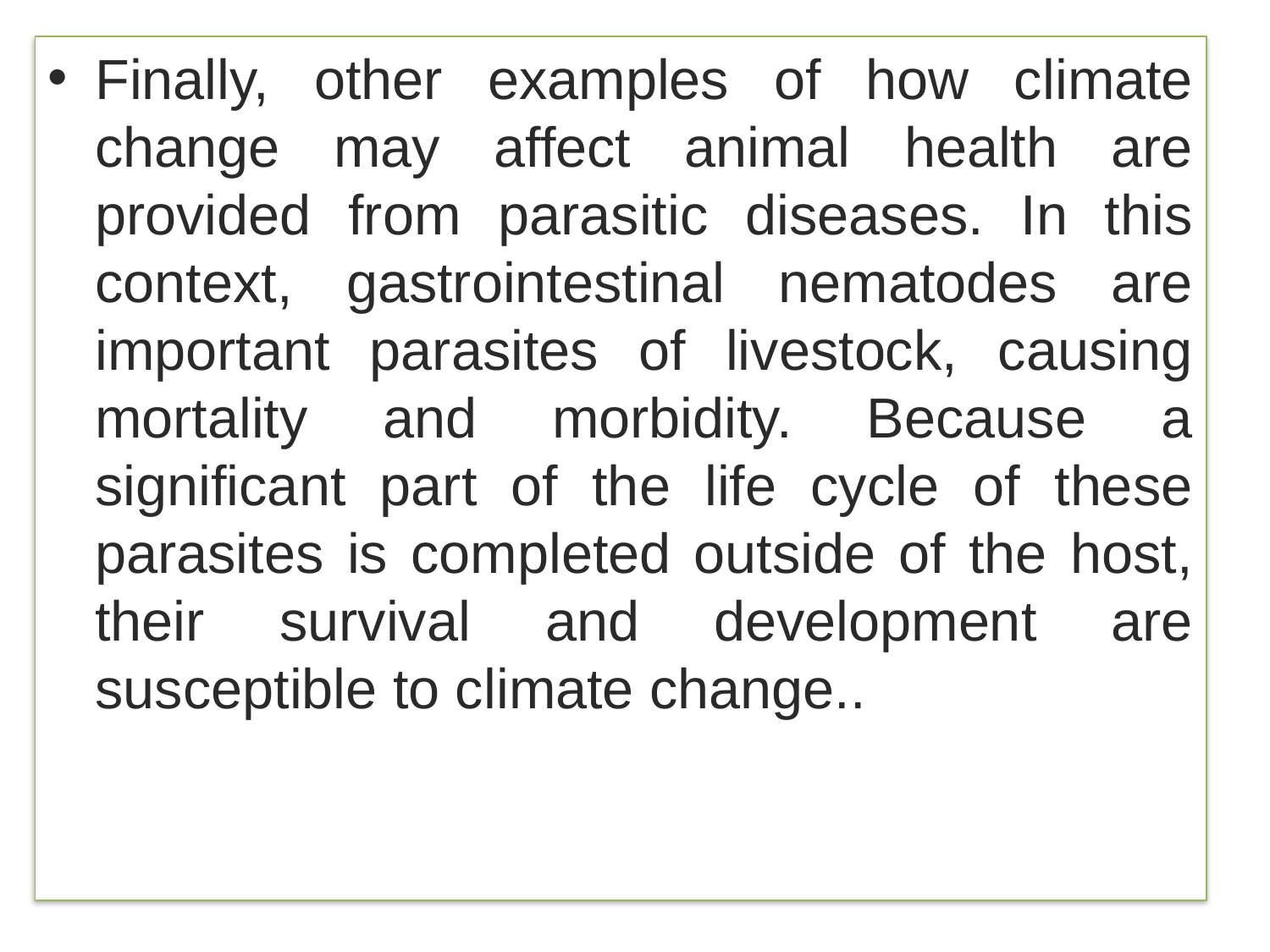

Finally, other examples of how climate change may affect animal health are provided from parasitic diseases. In this context, gastrointestinal nematodes are important parasites of livestock, causing mortality and morbidity. Because a significant part of the life cycle of these parasites is completed outside of the host, their survival and development are susceptible to climate change..